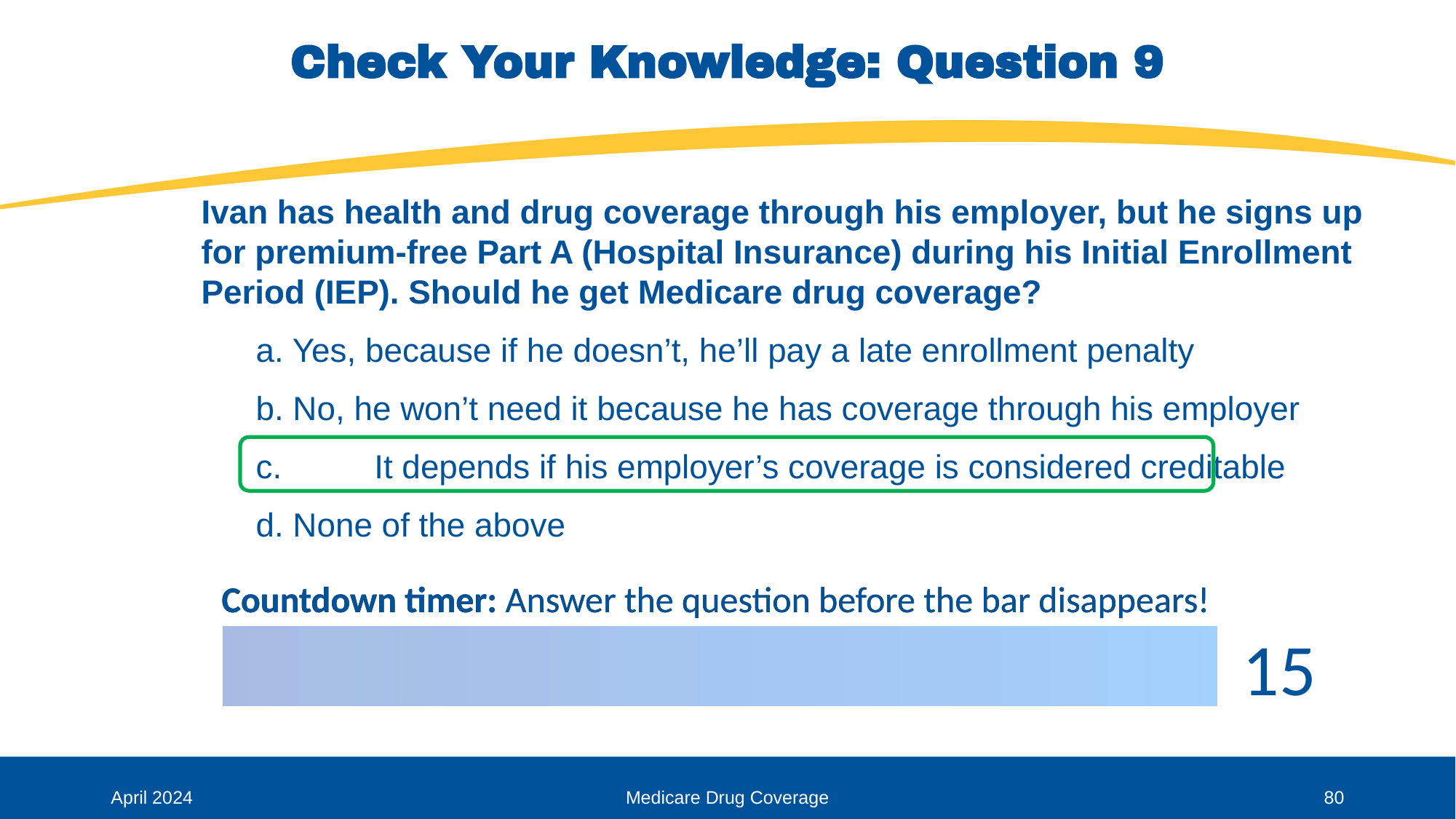

# Check Your Knowledge: Question 9
Ivan has health and drug coverage through his employer, but he signs up for premium-free Part A (Hospital Insurance) during his Initial Enrollment Period (IEP). Should he get Medicare drug coverage?
a. Yes, because if he doesn’t, he’ll pay a late enrollment penalty
b. No, he won’t need it because he has coverage through his employer
c.	 It depends if his employer’s coverage is considered creditable
d. None of the above

April 2024
Medicare Drug Coverage
80